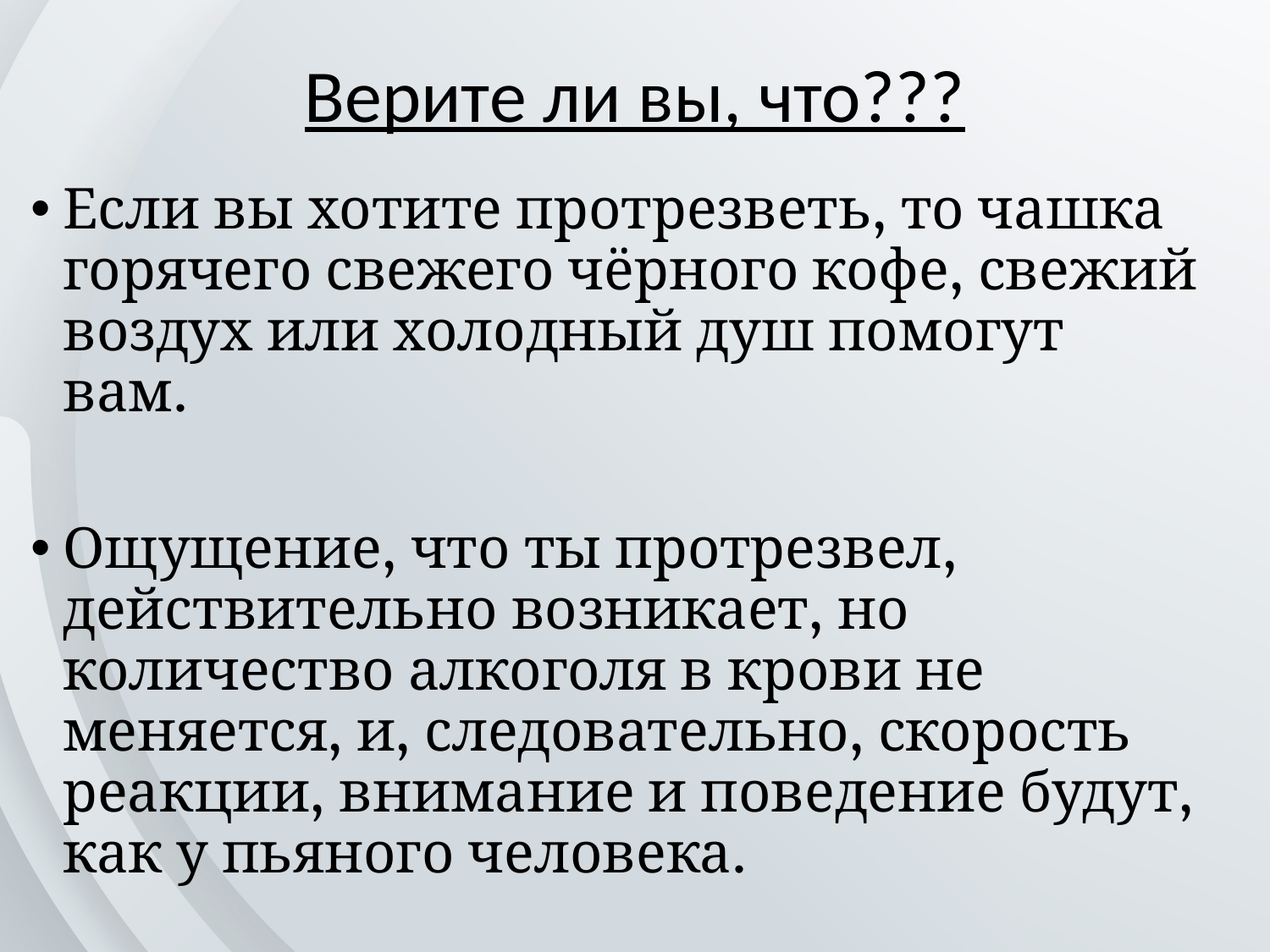

# Верите ли вы, что???
Если вы хотите протрезветь, то чашка горячего свежего чёрного кофе, свежий воздух или холодный душ помогут вам.

Ощущение, что ты протрезвел, действительно возникает, но количество алкоголя в крови не меняется, и, следовательно, скорость реакции, внимание и поведение будут, как у пьяного человека.